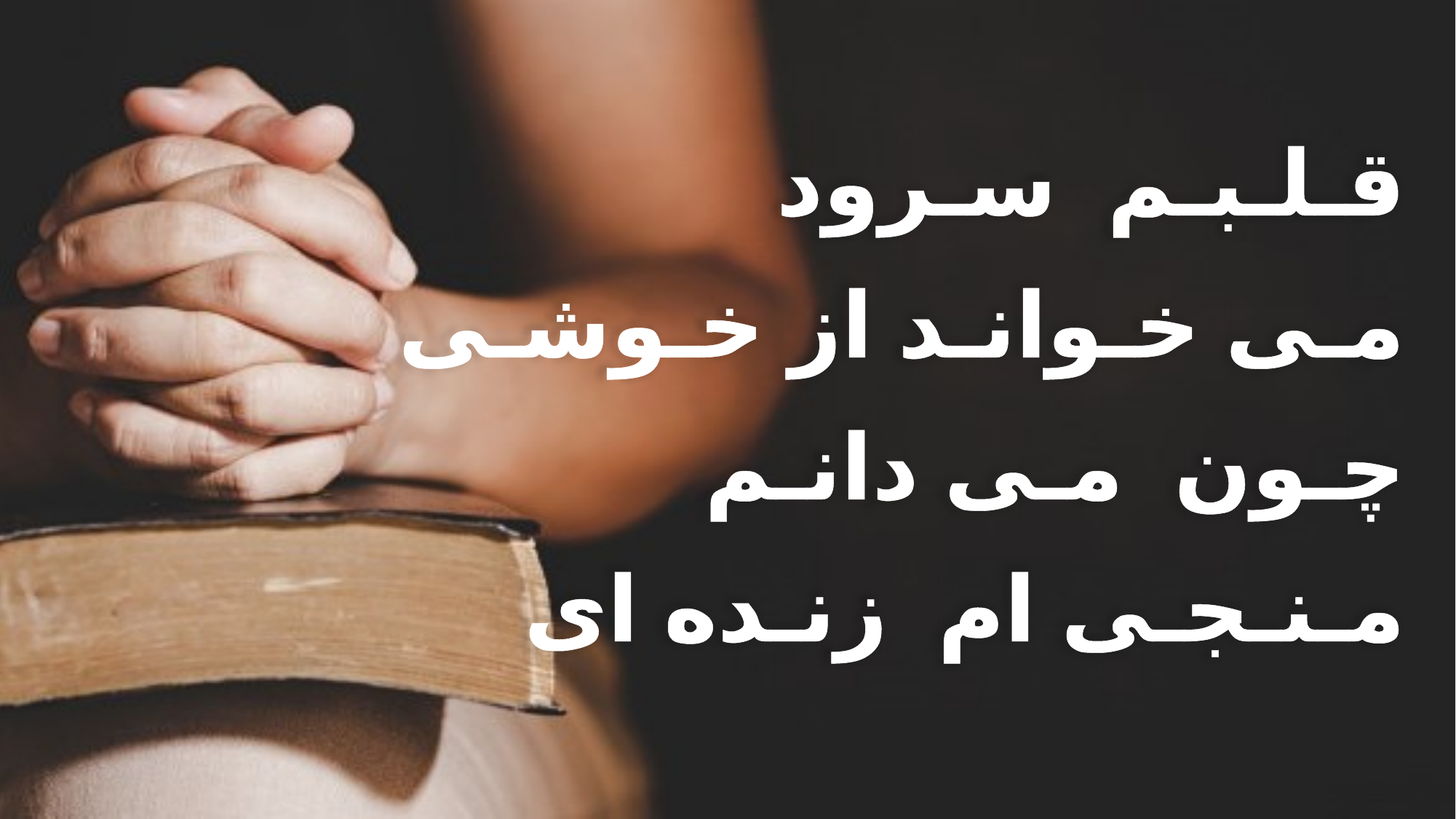

قـلـبـم  سـرود

 مـی خـوانـد از خـوشـی

 چـون  مـی دانـم

 مـنـجـی ام  زنـده ای